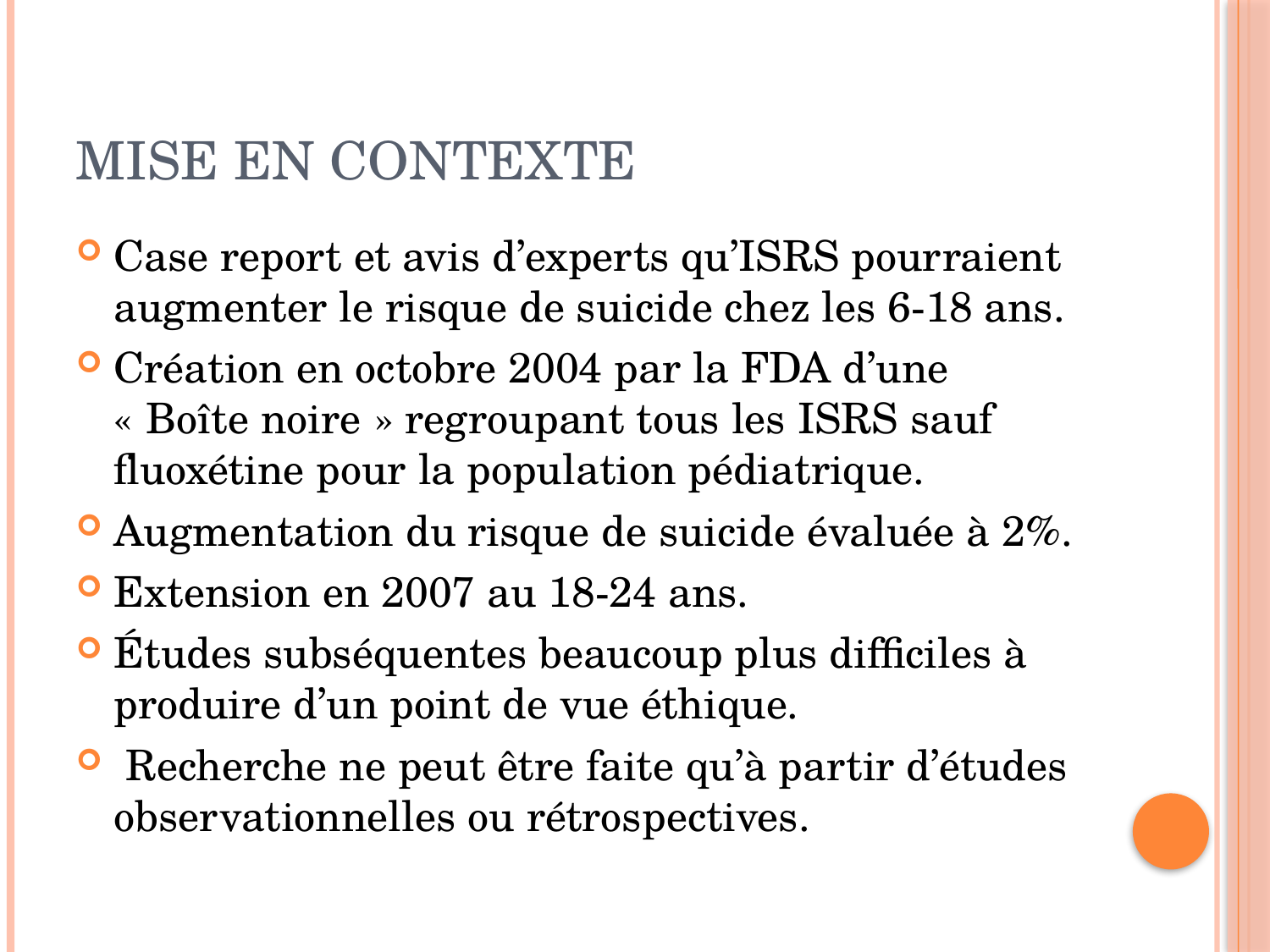

# Mise en contexte
Case report et avis d’experts qu’ISRS pourraient augmenter le risque de suicide chez les 6-18 ans.
Création en octobre 2004 par la FDA d’une « Boîte noire » regroupant tous les ISRS sauf fluoxétine pour la population pédiatrique.
Augmentation du risque de suicide évaluée à 2%.
Extension en 2007 au 18-24 ans.
Études subséquentes beaucoup plus difficiles à produire d’un point de vue éthique.
 Recherche ne peut être faite qu’à partir d’études observationnelles ou rétrospectives.